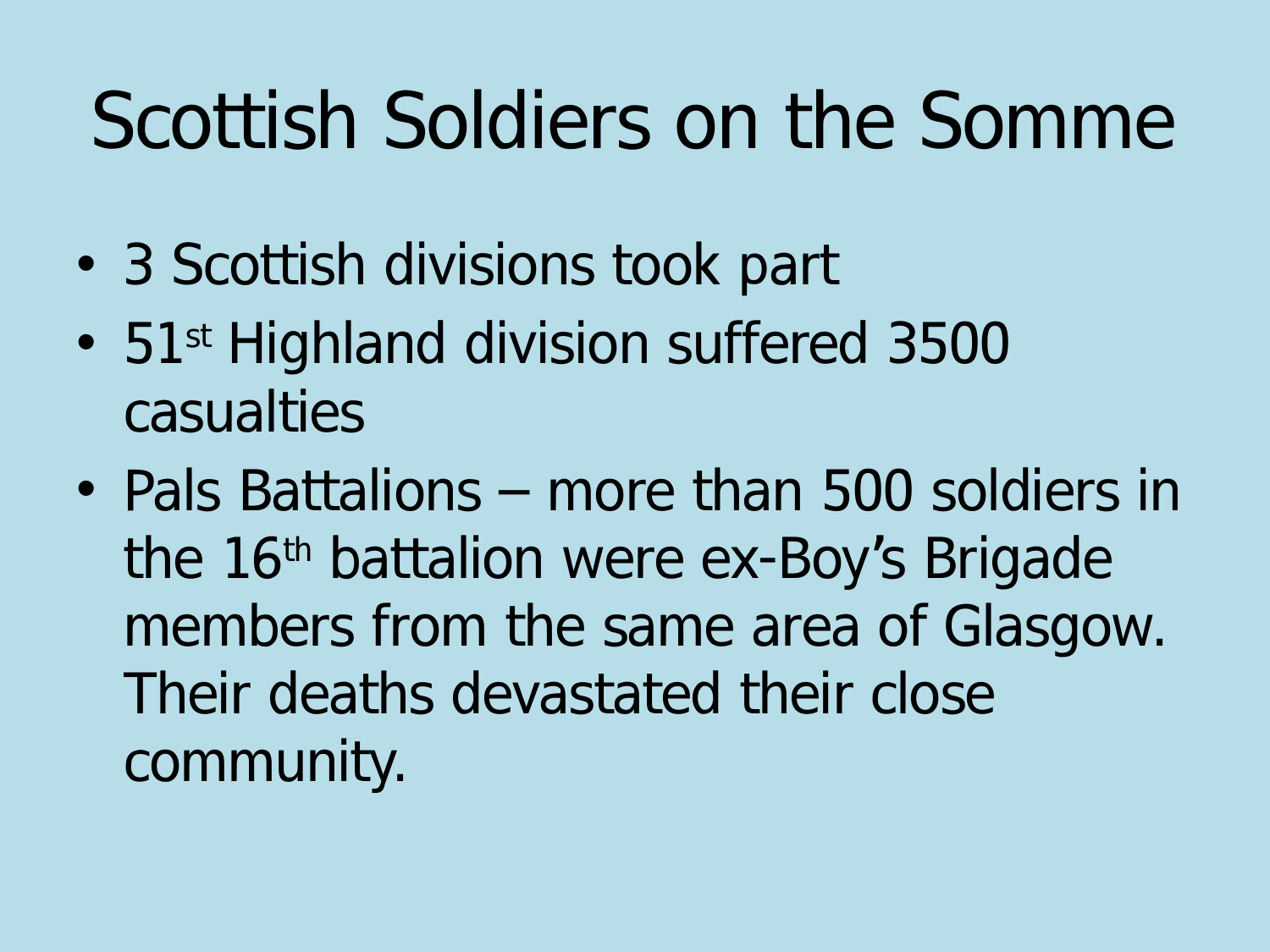

# Scottish Soldiers on the Somme
3 Scottish divisions took part
51st Highland division suffered 3500 casualties
Pals Battalions – more than 500 soldiers in the 16th battalion were ex-Boy’s Brigade members from the same area of Glasgow.  Their deaths devastated their close community.